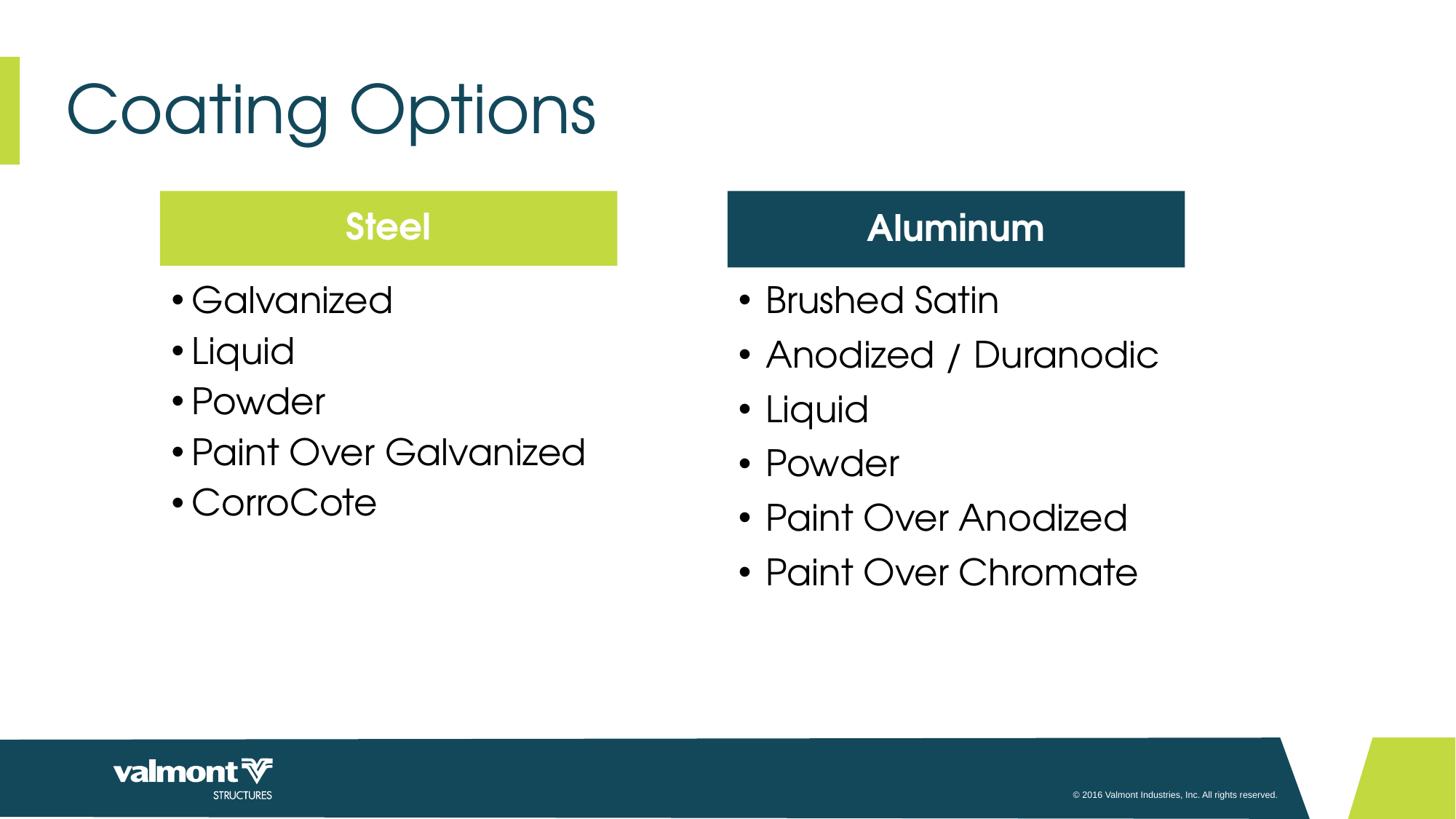

Coating Options
Steel
Aluminum
Galvanized
Liquid
Powder
Paint Over Galvanized
CorroCote

Brushed Satin
Anodized / Duranodic
Liquid
Powder
Paint Over Anodized
Paint Over Chromate